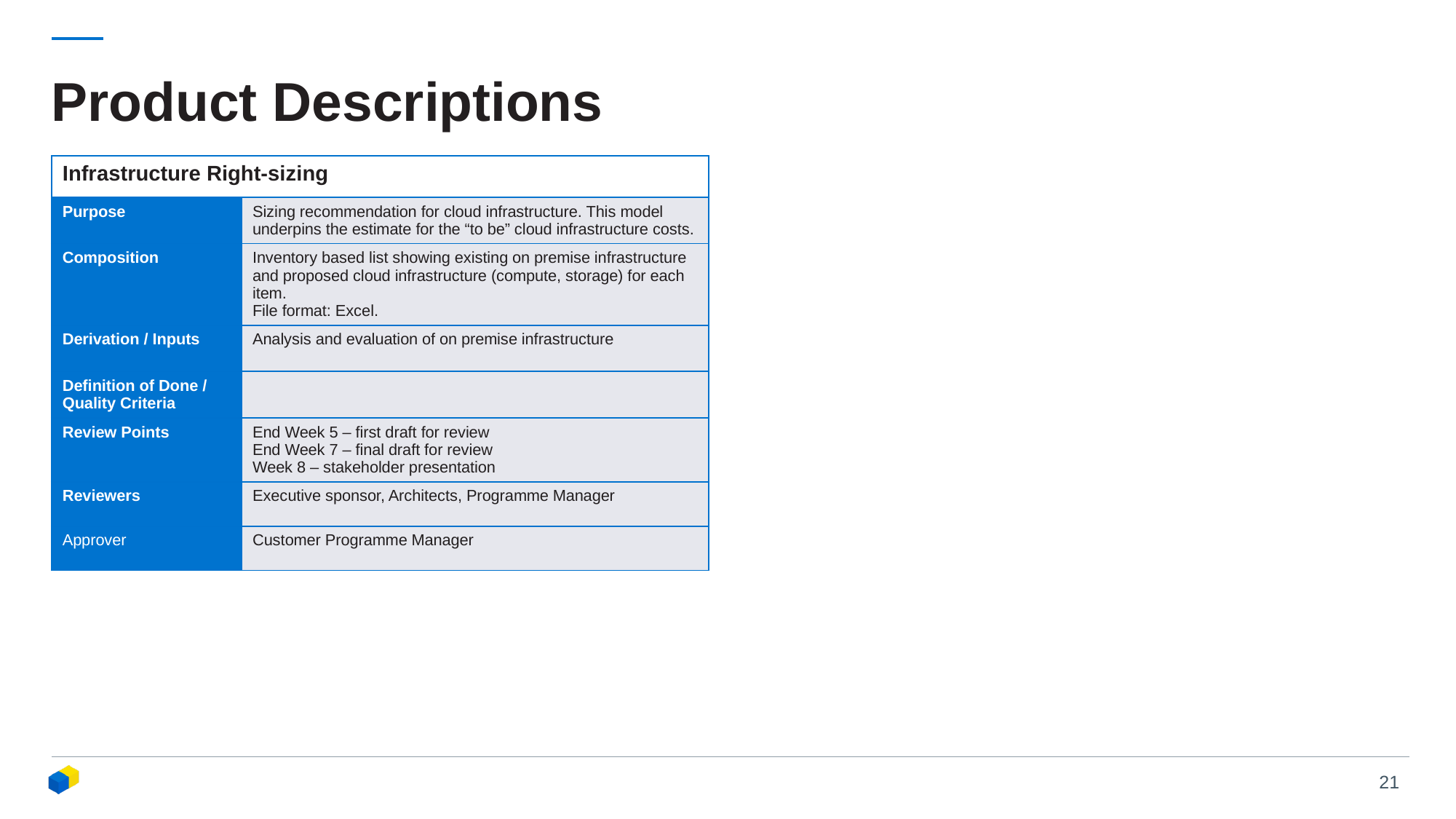

# Product Descriptions
| Infrastructure Right-sizing |  |
| --- | --- |
| Purpose | Sizing recommendation for cloud infrastructure. This model underpins the estimate for the “to be” cloud infrastructure costs. |
| Composition | Inventory based list showing existing on premise infrastructure and proposed cloud infrastructure (compute, storage) for each item. File format: Excel. |
| Derivation / Inputs | Analysis and evaluation of on premise infrastructure |
| Definition of Done / Quality Criteria |  |
| Review Points | End Week 5 – first draft for review End Week 7 – final draft for review Week 8 – stakeholder presentation |
| Reviewers | Executive sponsor, Architects, Programme Manager |
| Approver | Customer Programme Manager |